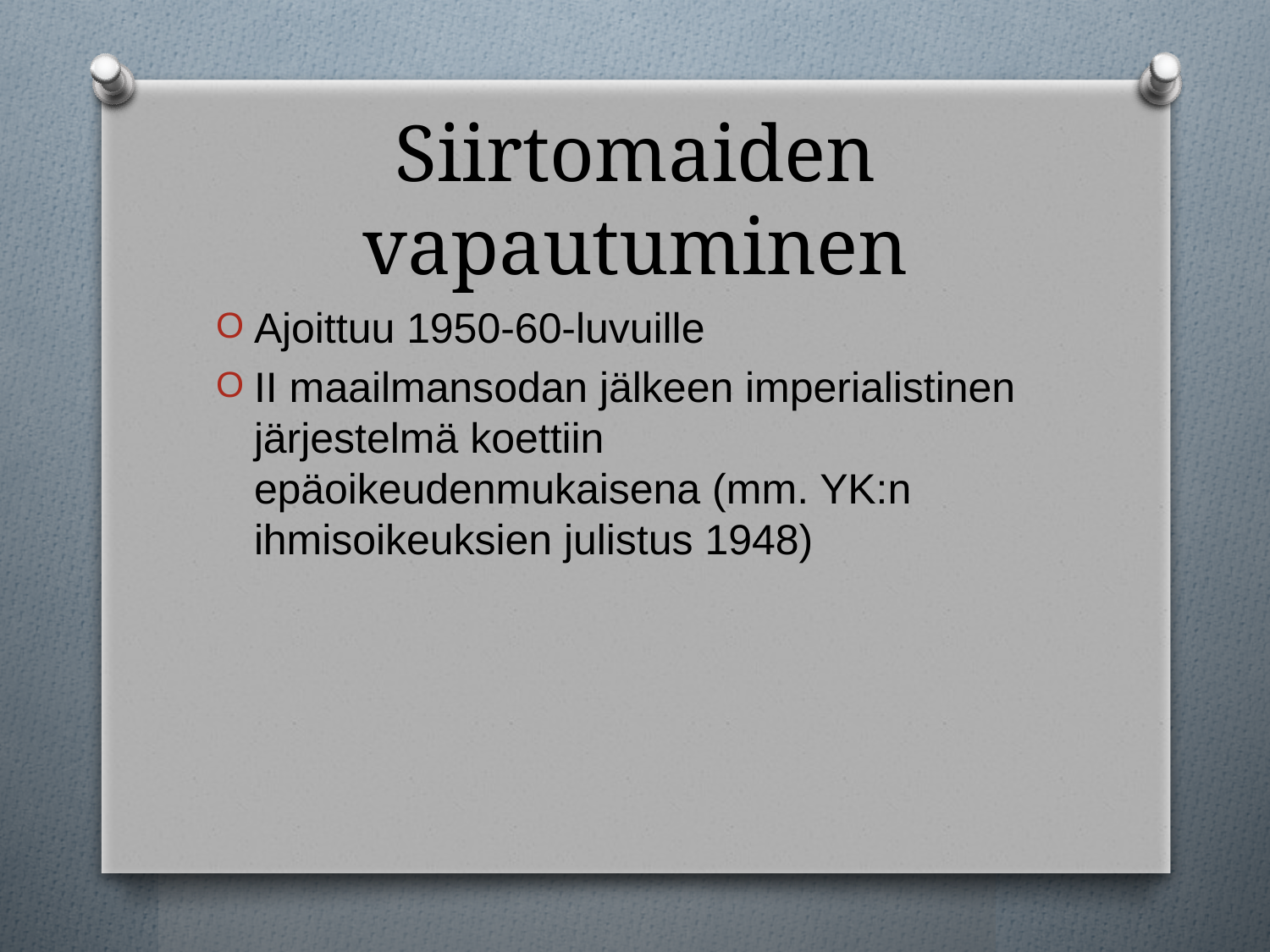

# Siirtomaiden vapautuminen
Ajoittuu 1950-60-luvuille
II maailmansodan jälkeen imperialistinen järjestelmä koettiin epäoikeudenmukaisena (mm. YK:n ihmisoikeuksien julistus 1948)